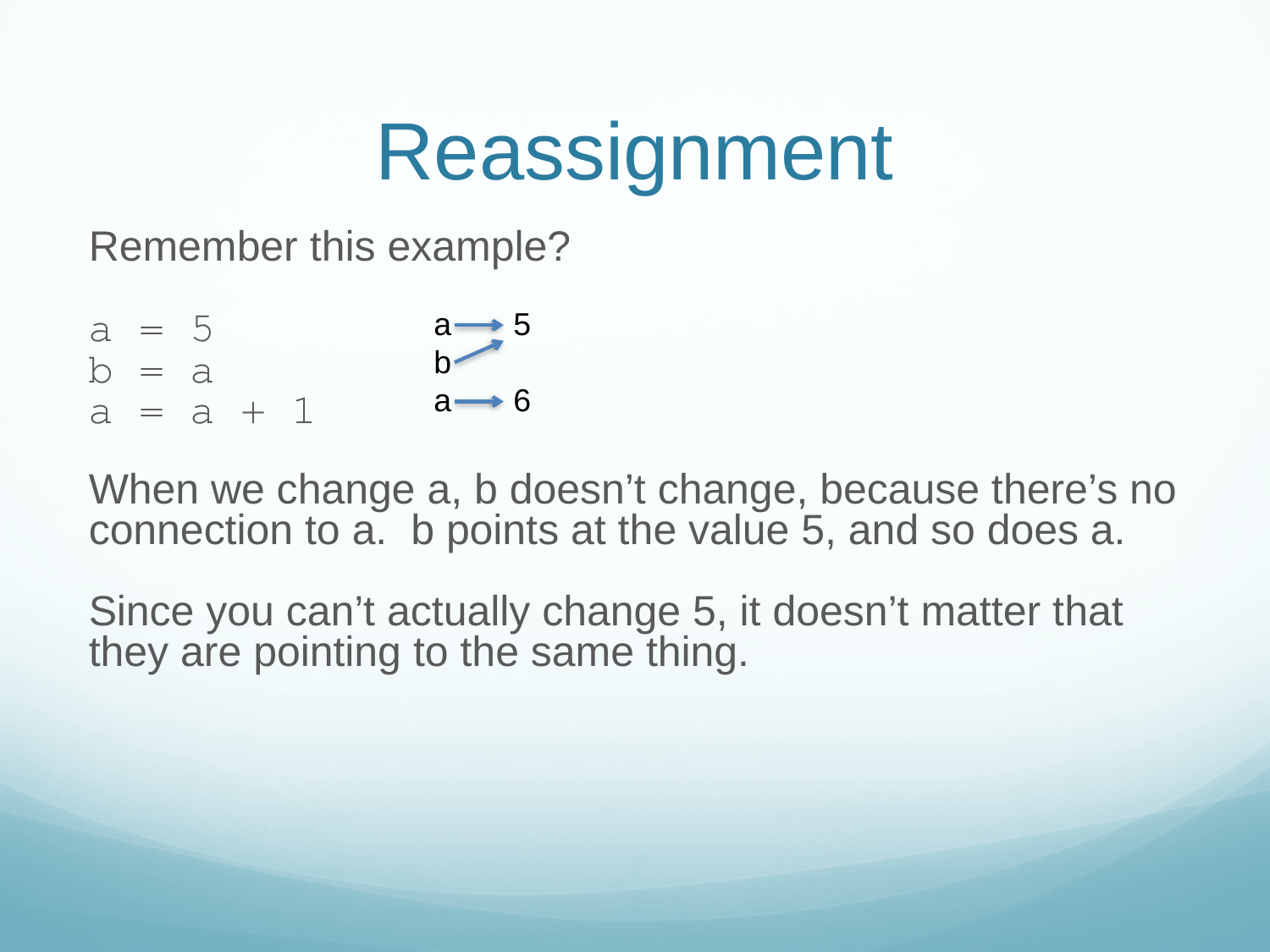

Reassignment
Remember this example?

a = 5
b = a
a = a + 1

When we change a, b doesn’t change, because there’s no connection to a.  b points at the value 5, and so does a.

Since you can’t actually change 5, it doesn’t matter that they are pointing to the same thing.

a       5
b
a       6